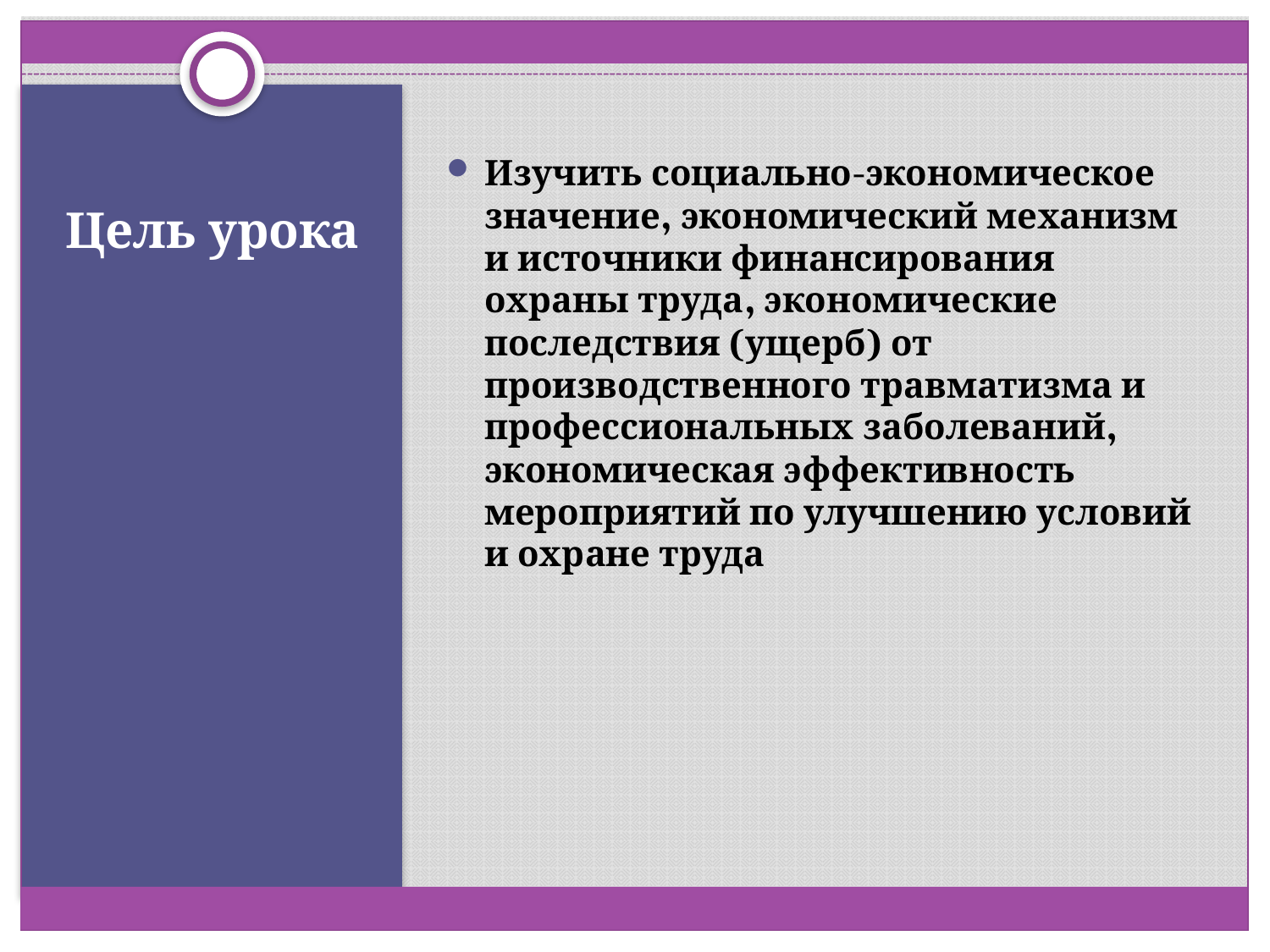

Изучить социально-экономическое значение, экономический механизм и источники финансирования охраны труда, экономические последствия (ущерб) от производственного травматизма и профессиональных заболеваний, экономическая эффективность мероприятий по улучшению условий и охране труда
# Цель урока